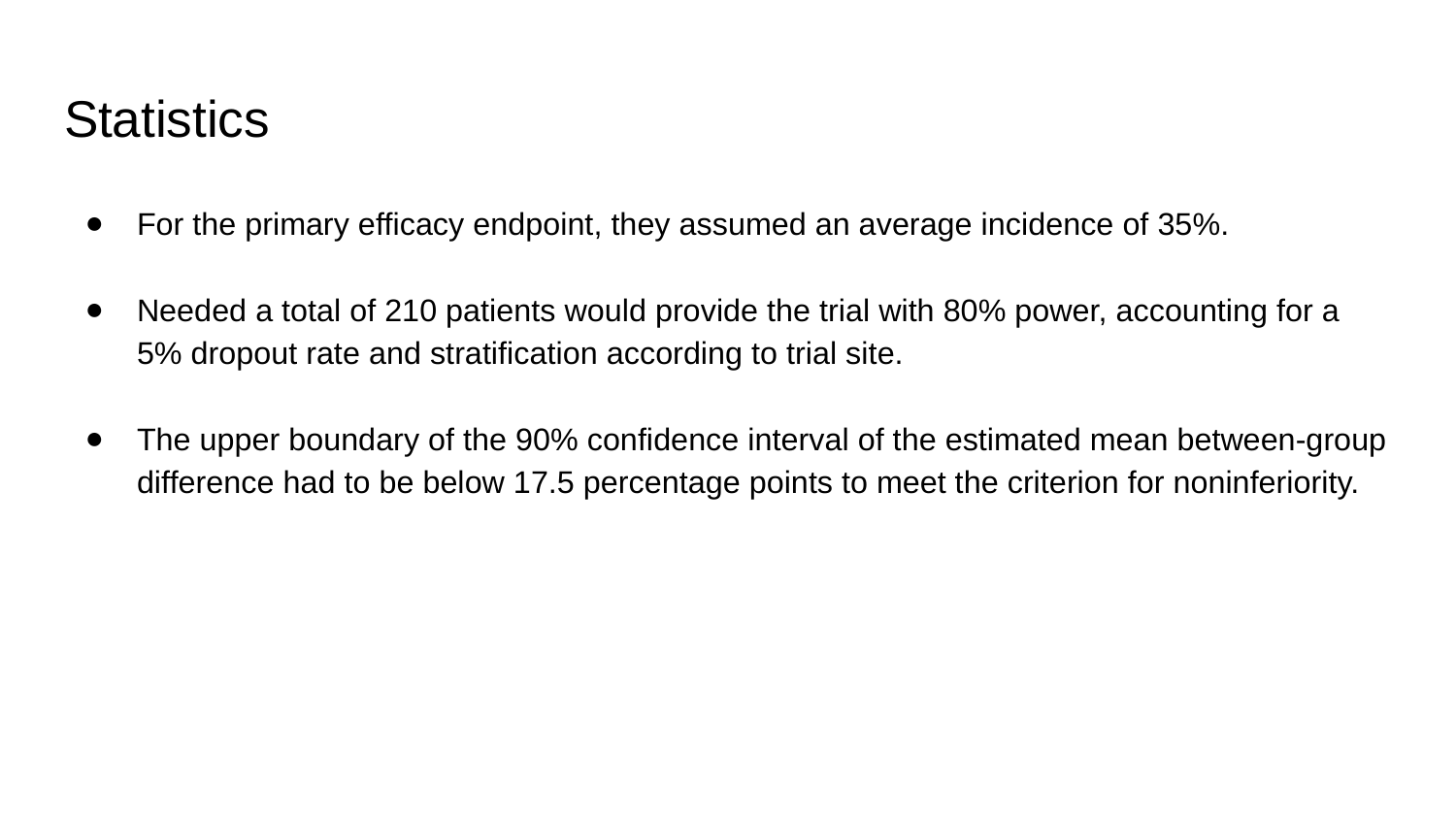

# Statistics
For the primary efficacy endpoint, they assumed an average incidence of 35%.

Needed a total of 210 patients would provide the trial with 80% power, accounting for a 5% dropout rate and stratification according to trial site.

The upper boundary of the 90% confidence interval of the estimated mean between-group difference had to be below 17.5 percentage points to meet the criterion for noninferiority.